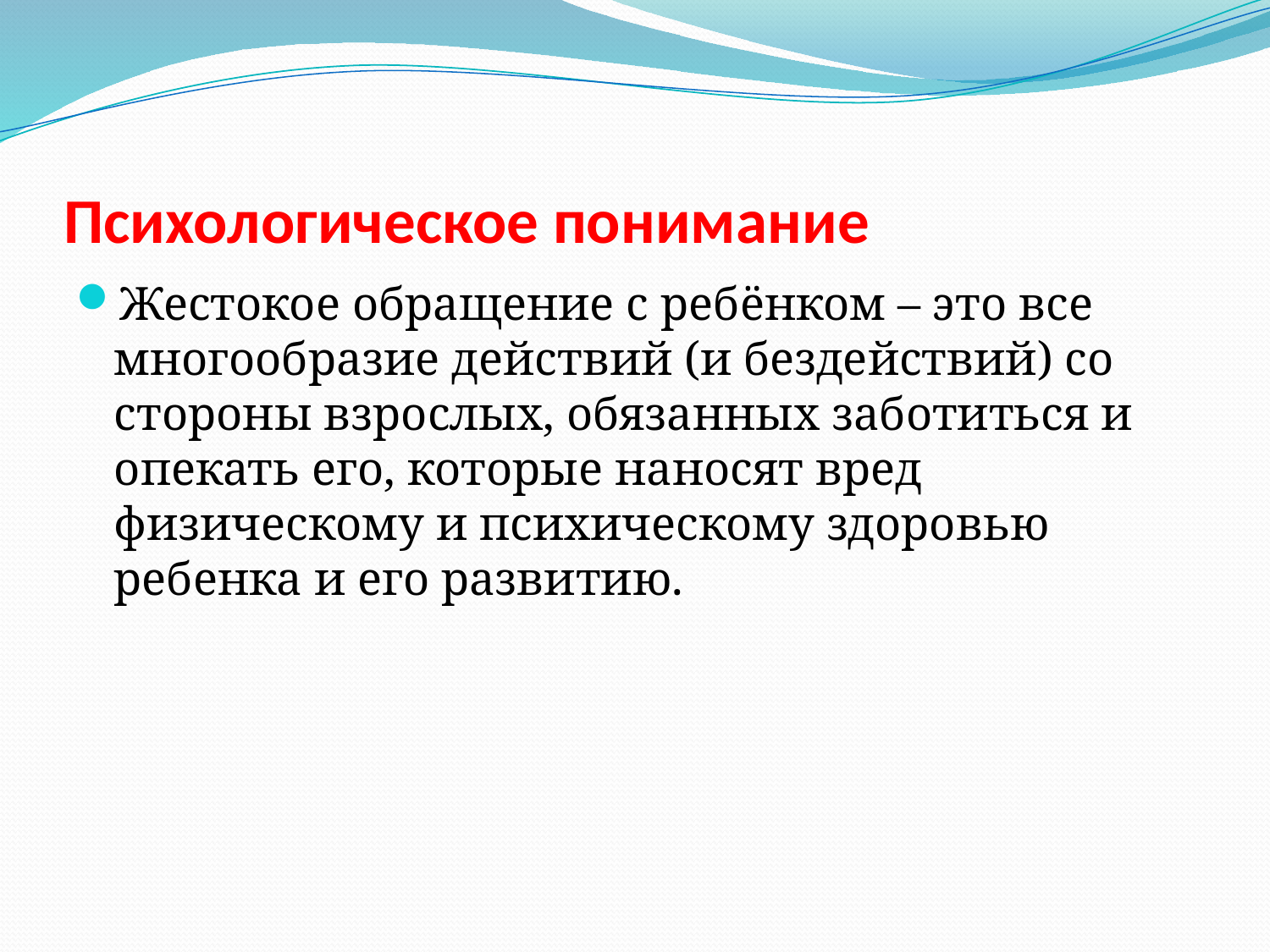

# Психологическое понимание
Жестокое обращение с ребёнком – это все многообразие действий (и бездействий) со стороны взрослых, обязанных заботиться и опекать его, которые наносят вред физическому и психическому здоровью ребенка и его развитию.